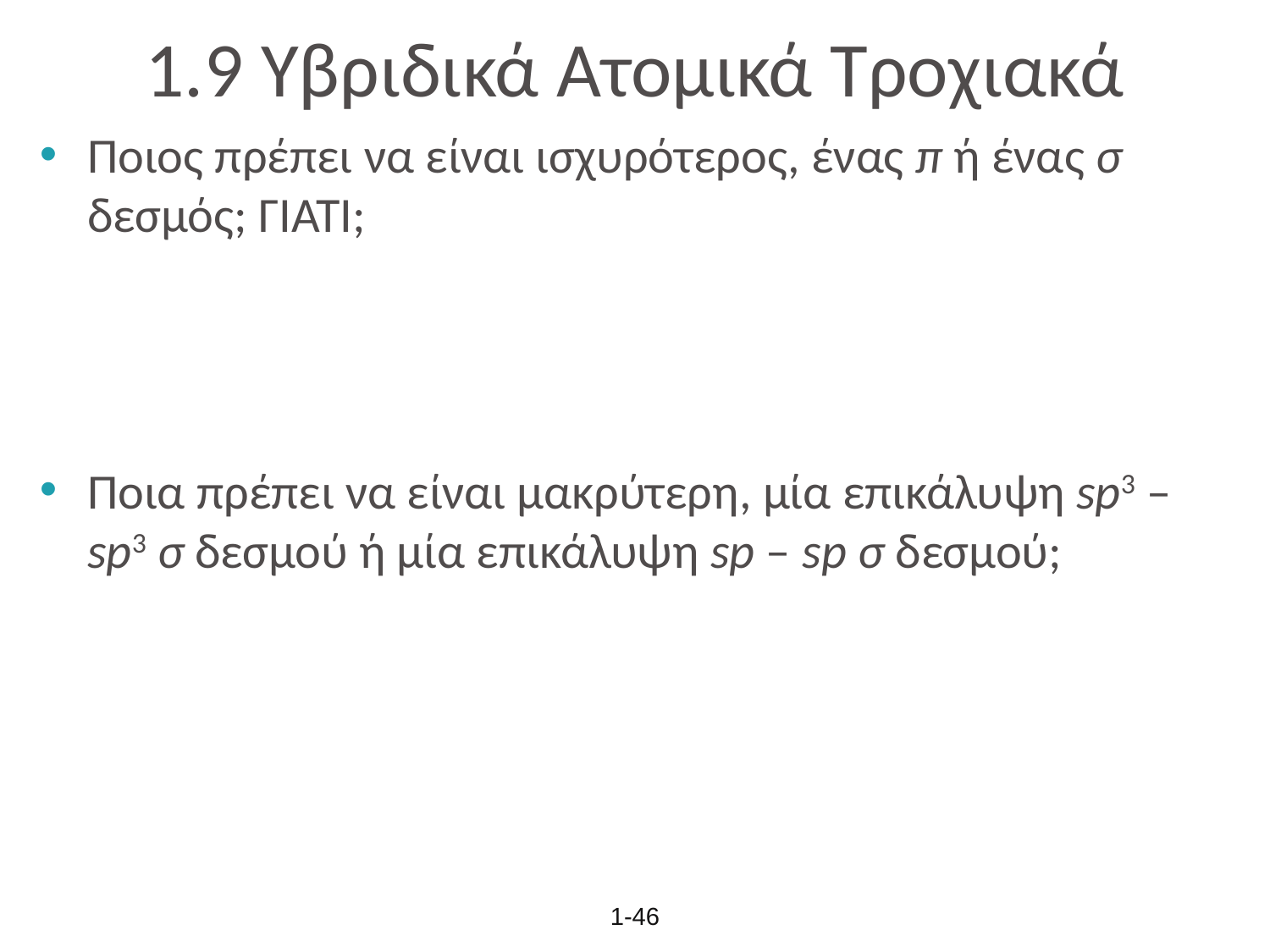

# 1.9 Υβριδικά Ατομικά Τροχιακά
Ποιος πρέπει να είναι ισχυρότερος, ένας π ή ένας σ δεσμός; ΓΙΑΤΙ;

Ποια πρέπει να είναι μακρύτερη, μία επικάλυψη sp3 – sp3 σ δεσμού ή μία επικάλυψη sp – sp σ δεσμού;

1-46